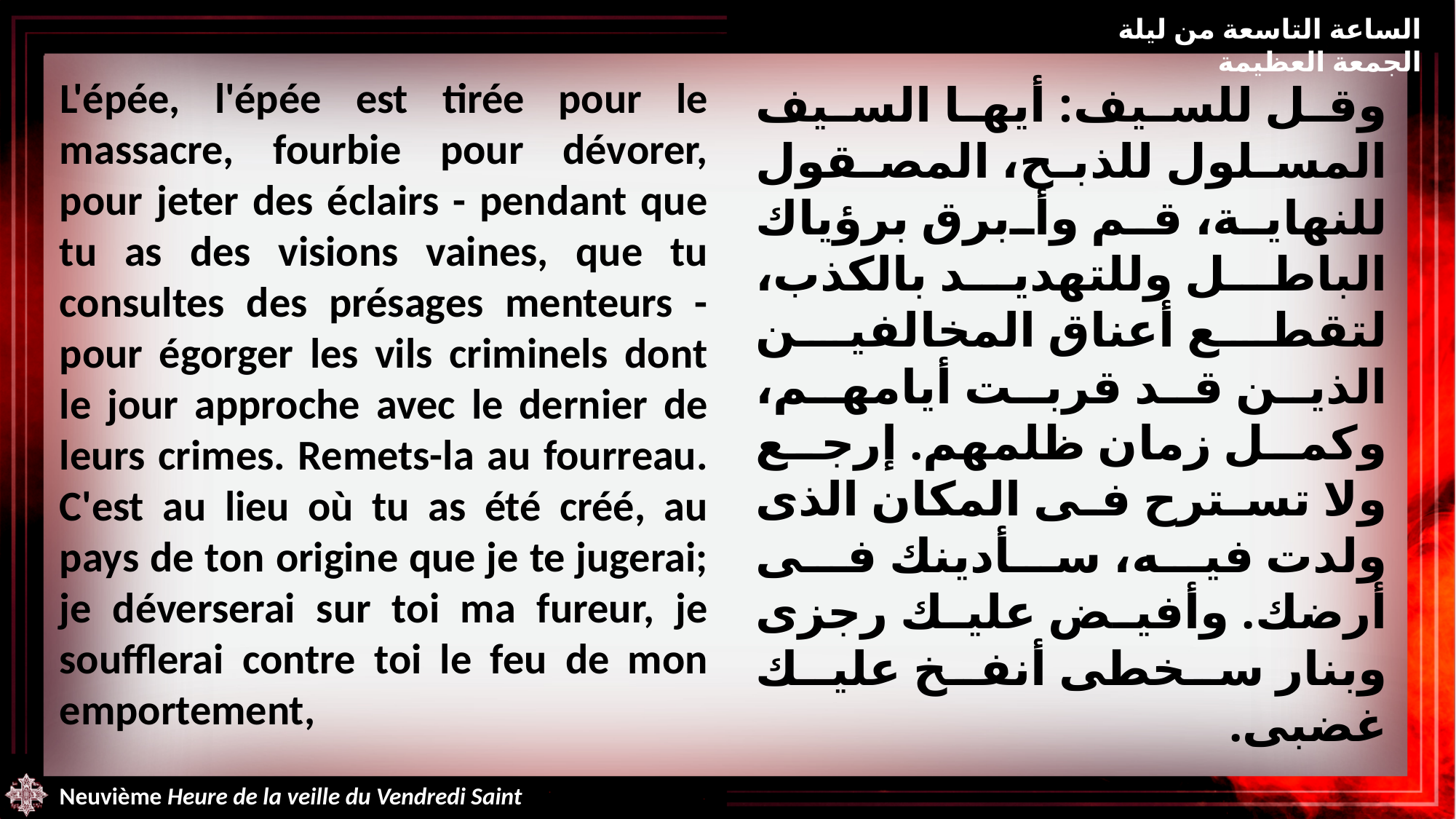

الساعة التاسعة من ليلة الجمعة العظيمة
L'épée, l'épée est tirée pour le massacre, fourbie pour dévorer, pour jeter des éclairs - pendant que tu as des visions vaines, que tu consultes des présages menteurs - pour égorger les vils criminels dont le jour approche avec le dernier de leurs crimes. Remets-la au fourreau. C'est au lieu où tu as été créé, au pays de ton origine que je te jugerai; je déverserai sur toi ma fureur, je soufflerai contre toi le feu de mon emportement,
وقل للسيف: أيها السيف المسلول للذبح، المصقول للنهاية، قم وأبرق برؤياك الباطل وللتهديد بالكذب، لتقطع أعناق المخالفين الذين قد قربت أيامهم، وكمل زمان ظلمهم. إرجع ولا تسترح فى المكان الذى ولدت فيه، سأدينك فى أرضك. وأفيض عليك رجزى وبنار سخطى أنفخ عليك غضبى.
Neuvième Heure de la veille du Vendredi Saint